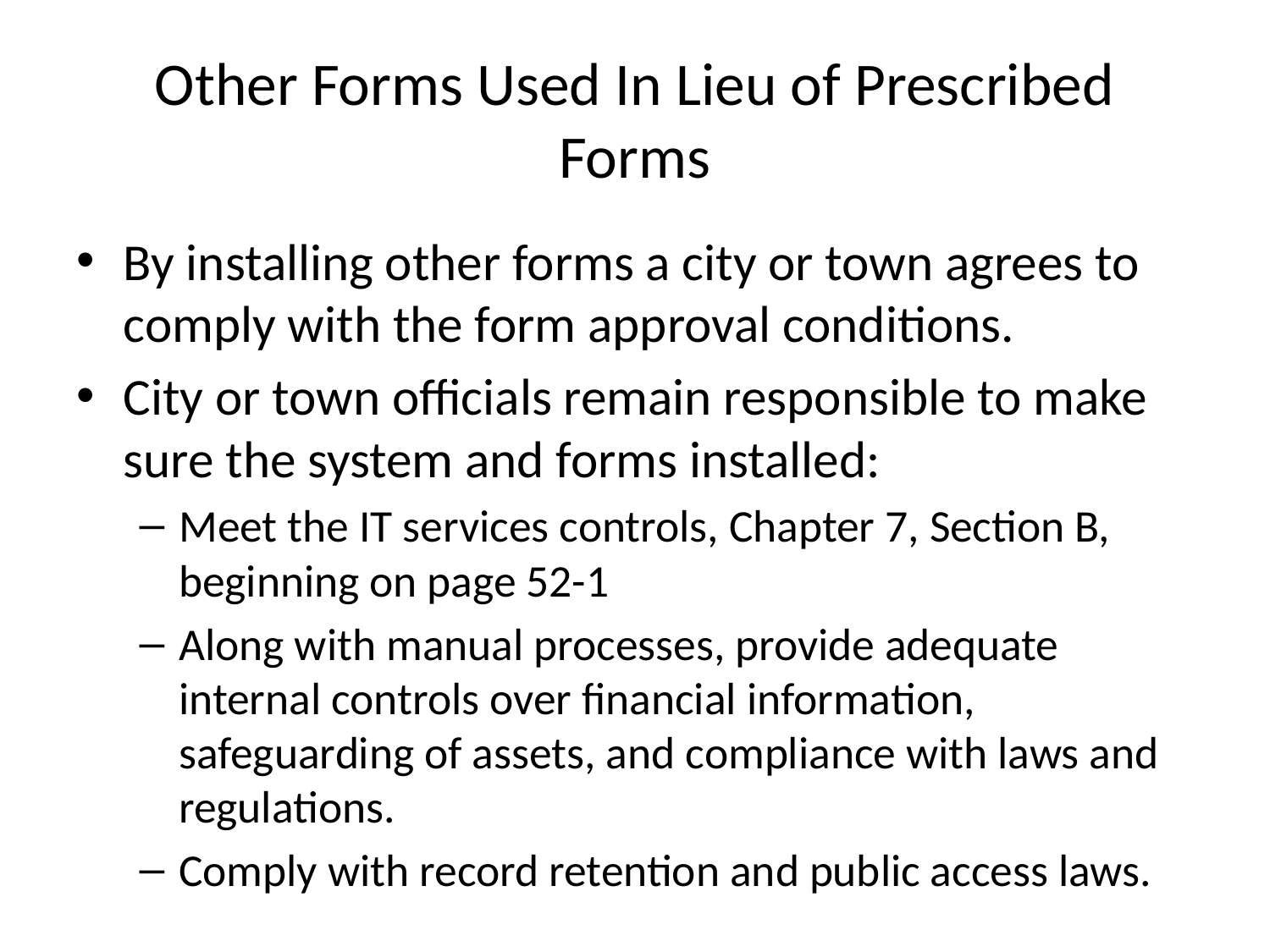

# Other Forms Used In Lieu of Prescribed Forms
By installing other forms a city or town agrees to comply with the form approval conditions.
City or town officials remain responsible to make sure the system and forms installed:
Meet the IT services controls, Chapter 7, Section B, beginning on page 52-1
Along with manual processes, provide adequate internal controls over financial information, safeguarding of assets, and compliance with laws and regulations.
Comply with record retention and public access laws.